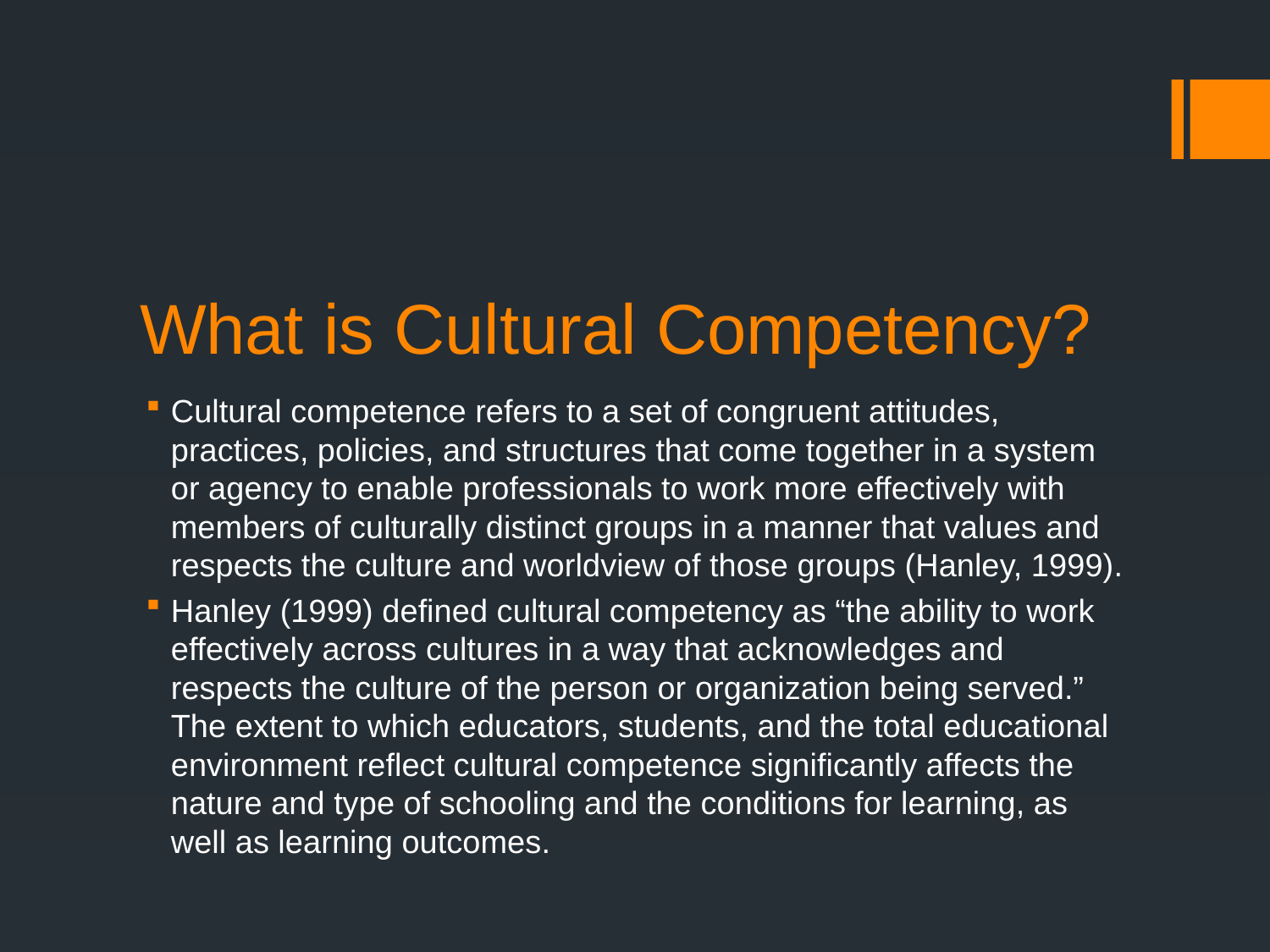

# What is Cultural Competency?
Cultural competence refers to a set of congruent attitudes, practices, policies, and structures that come together in a system or agency to enable professionals to work more effectively with members of culturally distinct groups in a manner that values and respects the culture and worldview of those groups (Hanley, 1999).
Hanley (1999) defined cultural competency as “the ability to work effectively across cultures in a way that acknowledges and respects the culture of the person or organization being served.” The extent to which educators, students, and the total educational environment reflect cultural competence significantly affects the nature and type of schooling and the conditions for learning, as well as learning outcomes.